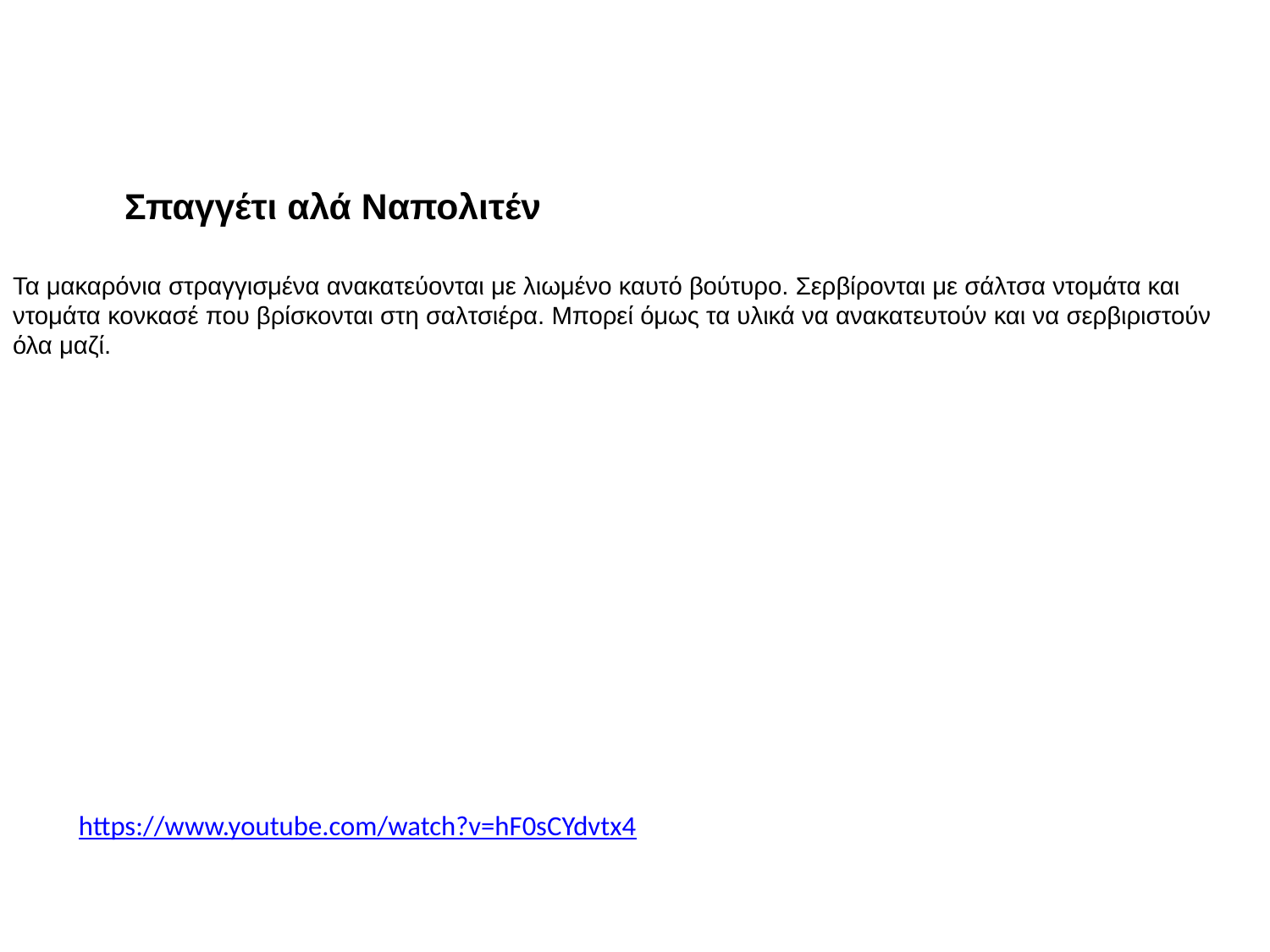

# Σπαγγέτι αλά Ναπολιτέν Τα μακαρόνια στραγγισμένα ανακατεύονται με λιωμένο καυτό βούτυρο. Σερβίρονται με σάλτσα ντομάτα και ντομάτα κονκασέ που βρίσκονται στη σαλτσιέρα. Μπορεί όμως τα υλικά να ανακατευτούν και να σερβιριστούν όλα μαζί.

https://www.youtube.com/watch?v=hF0sCYdvtx4